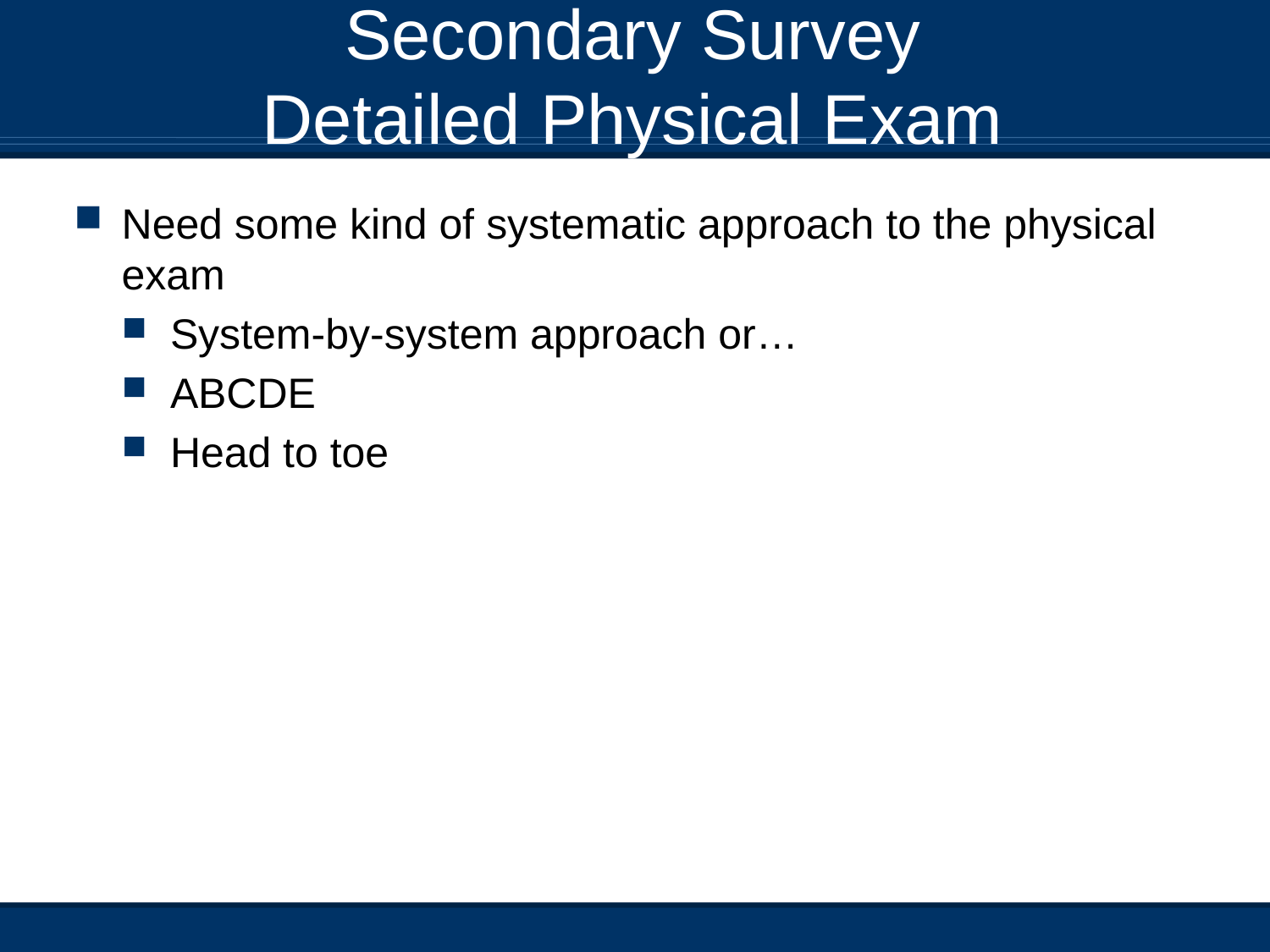

# Secondary Survey Detailed Physical Exam
Need some kind of systematic approach to the physical exam
System-by-system approach or…
ABCDE
Head to toe